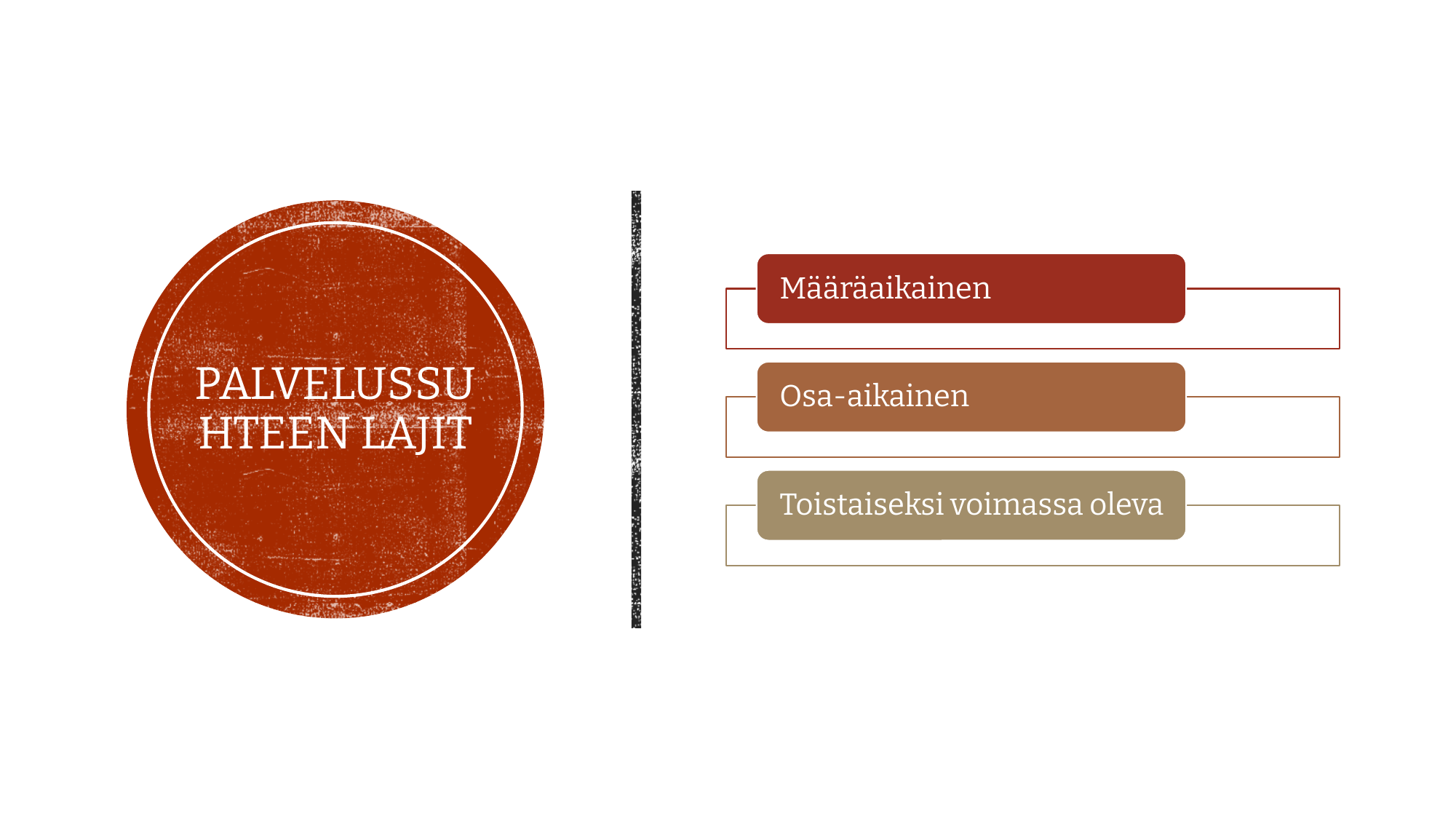

Määräaikainen
Osa-aikainen
Toistaiseksi voimassa oleva

# Palvelussuhteen lajit